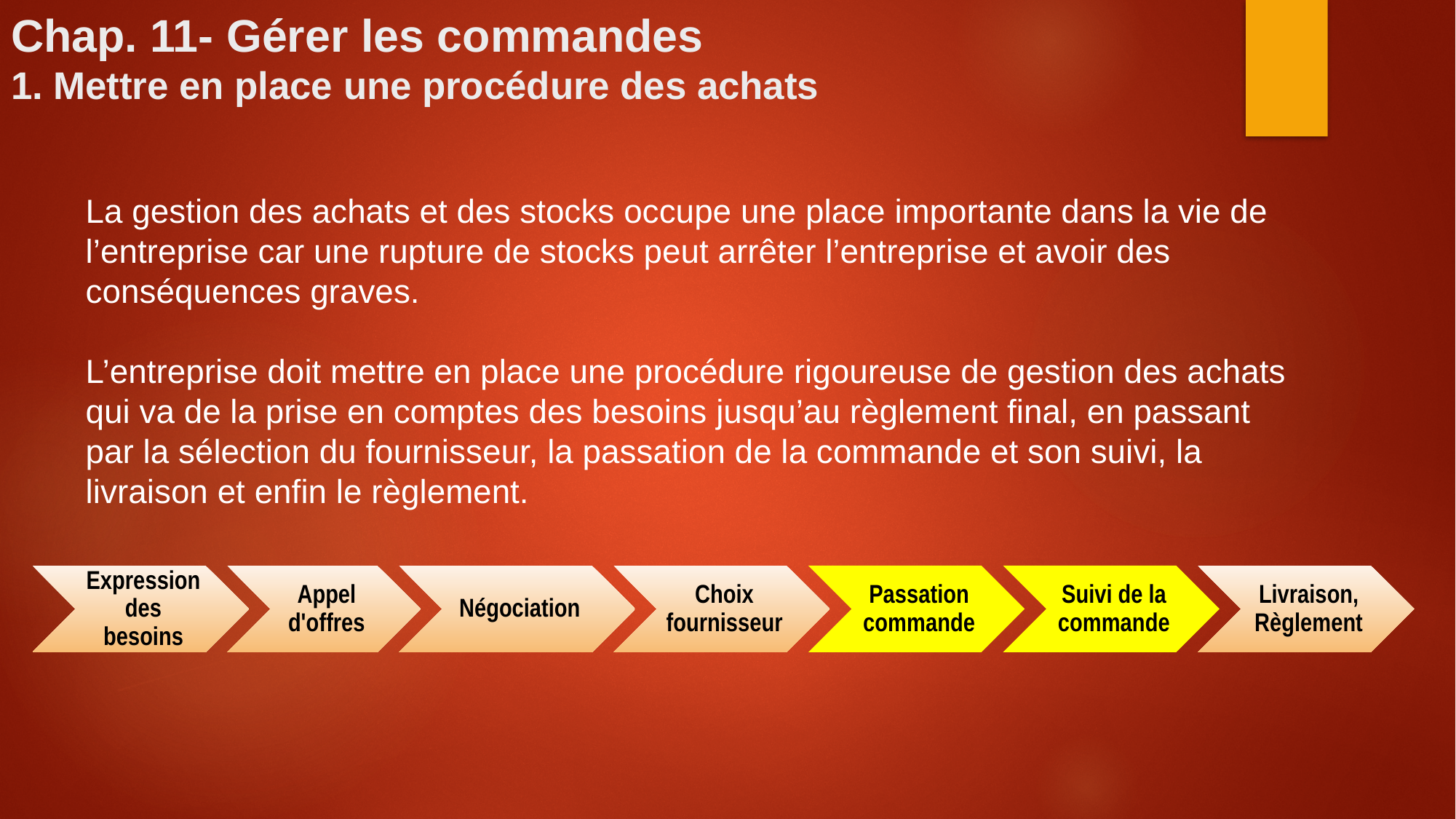

# Chap. 11- Gérer les commandes 1. Mettre en place une procédure des achats

La gestion des achats et des stocks occupe une place importante dans la vie de l’entreprise car une rupture de stocks peut arrêter l’entreprise et avoir des conséquences graves.

L’entreprise doit mettre en place une procédure rigoureuse de gestion des achats qui va de la prise en comptes des besoins jusqu’au règlement final, en passant par la sélection du fournisseur, la passation de la commande et son suivi, la livraison et enfin le règlement.
Expression des besoins
Appel d'offres
Négociation
Choix fournisseur
Passation commande
Suivi de la commande
Livraison, Règlement